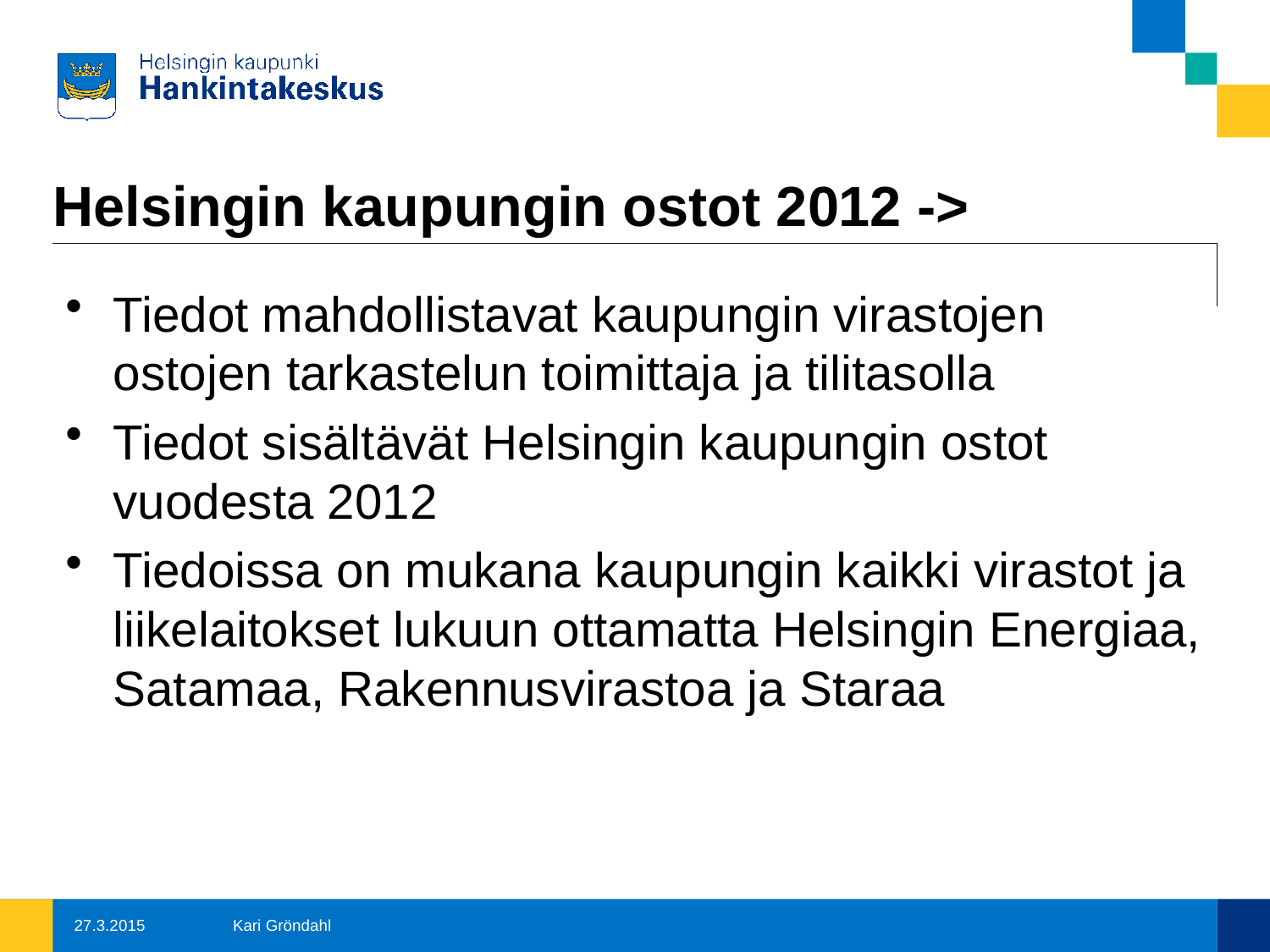

# Helsingin kaupungin ostot 2012 ->
Tiedot mahdollistavat kaupungin virastojen ostojen tarkastelun toimittaja ja tilitasolla
Tiedot sisältävät Helsingin kaupungin ostot vuodesta 2012
Tiedoissa on mukana kaupungin kaikki virastot ja liikelaitokset lukuun ottamatta Helsingin Energiaa, Satamaa, Rakennusvirastoa ja Staraa
27.3.2015
Kari Gröndahl